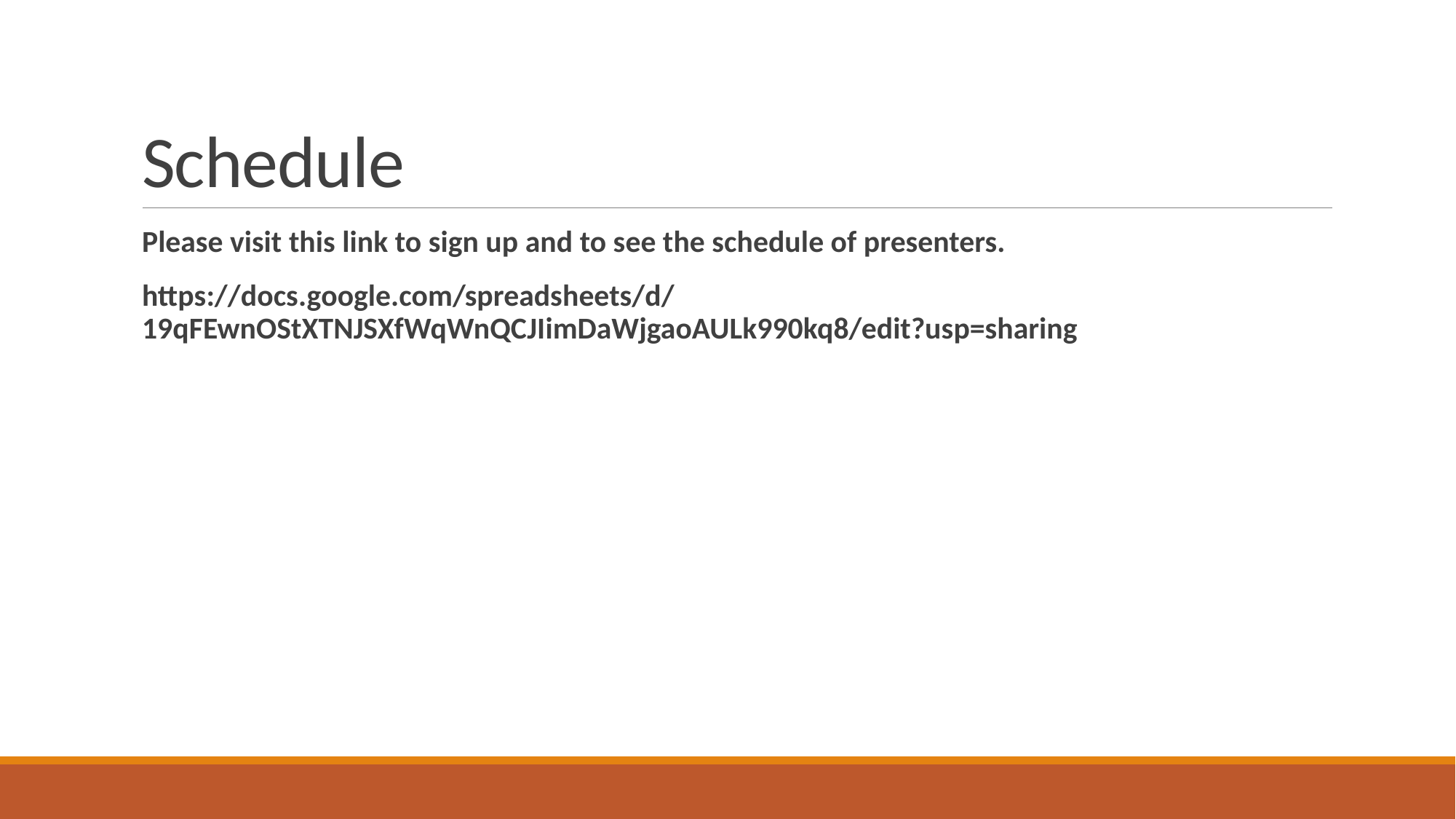

# Schedule
Please visit this link to sign up and to see the schedule of presenters.
https://docs.google.com/spreadsheets/d/19qFEwnOStXTNJSXfWqWnQCJIimDaWjgaoAULk990kq8/edit?usp=sharing